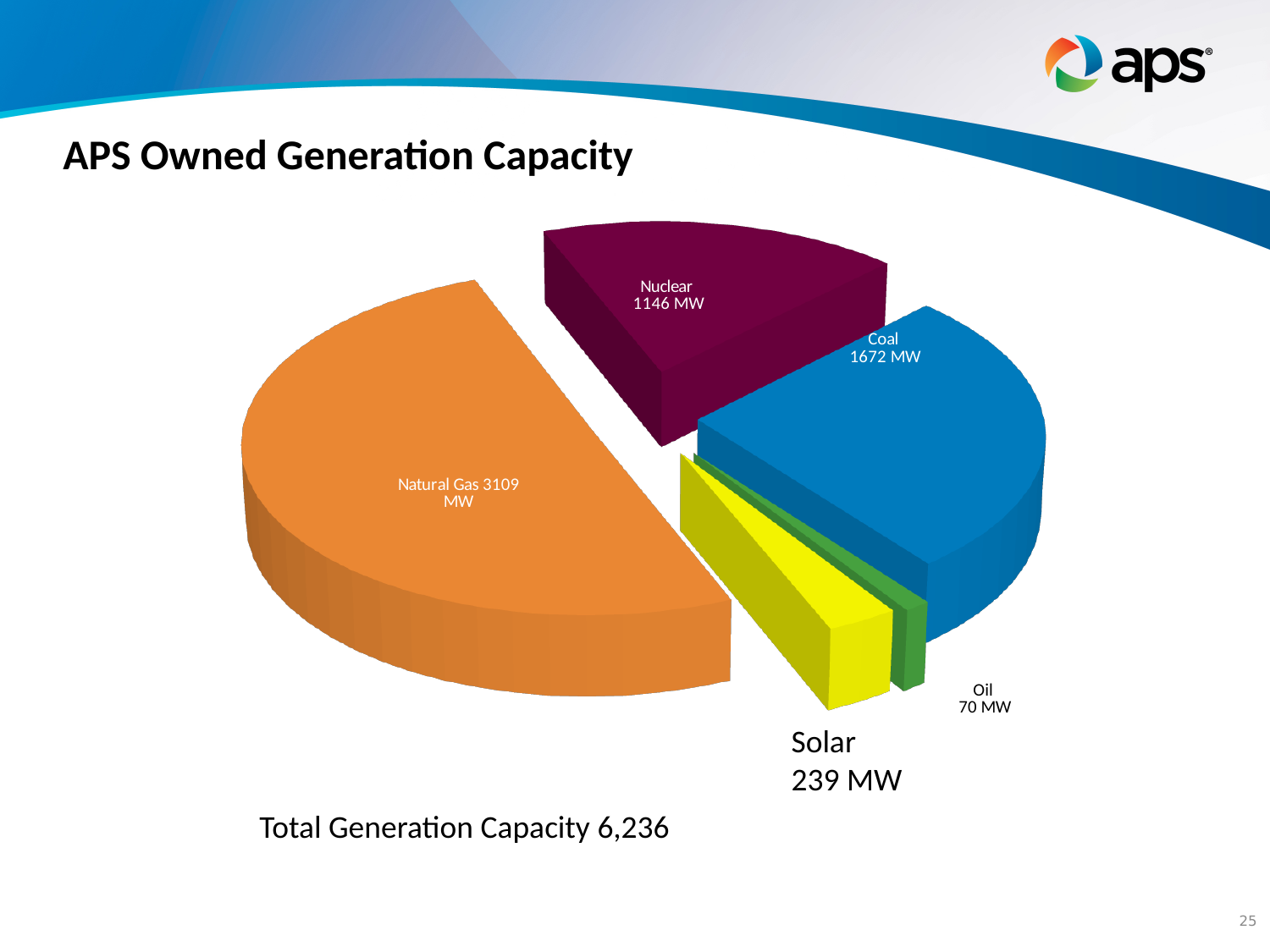

[unsupported chart]

APS Owned Generation Capacity
Solar
239 MW
Total Generation Capacity 6,236
25